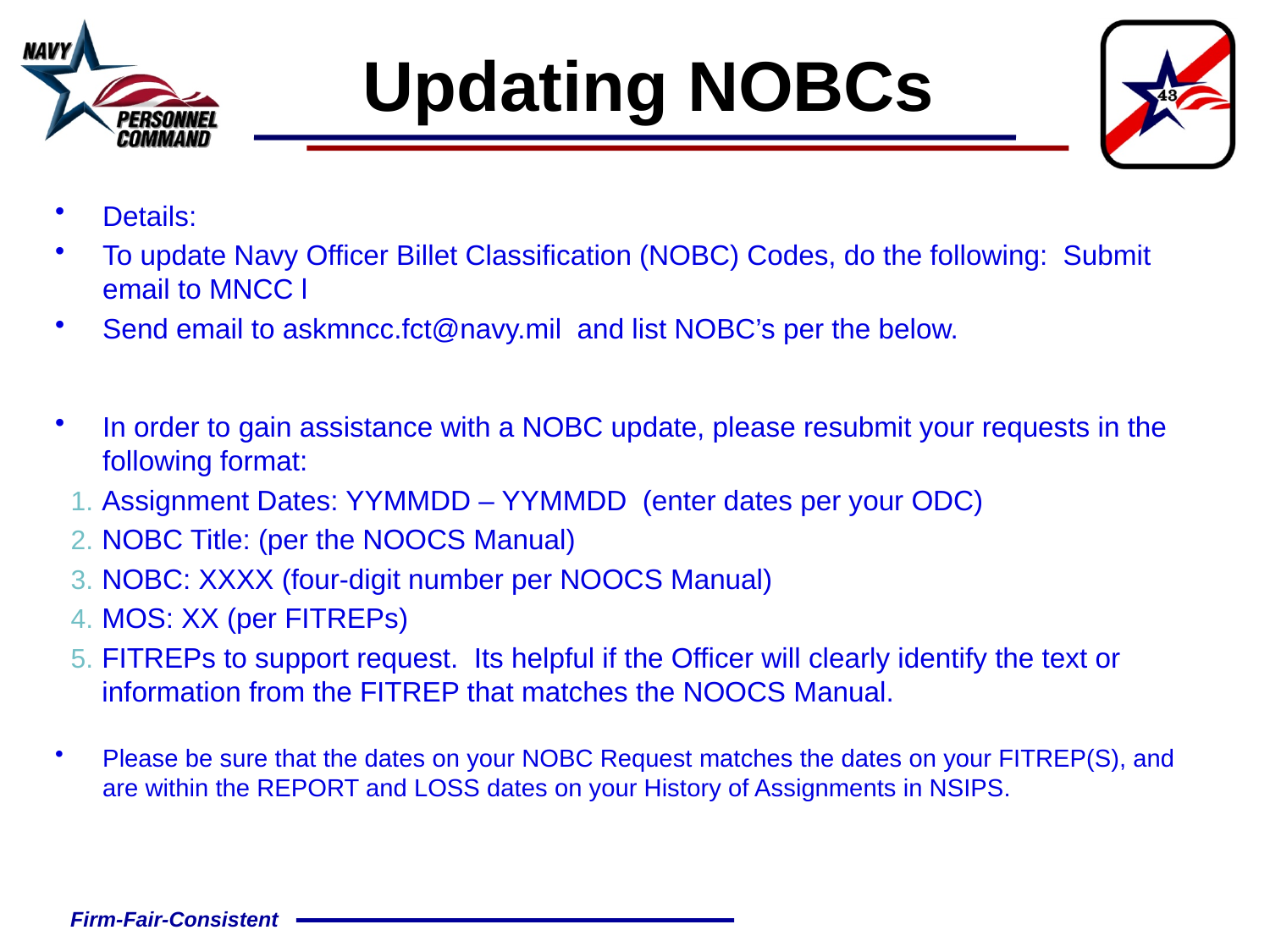

# Updating NOBCs

Details:
To update Navy Officer Billet Classification (NOBC) Codes, do the following:  Submit email to MNCC l
Send email to askmncc.fct@navy.mil  and list NOBC’s per the below.

In order to gain assistance with a NOBC update, please resubmit your requests in the following format:
Assignment Dates: YYMMDD – YYMMDD  (enter dates per your ODC)
NOBC Title: (per the NOOCS Manual)
NOBC: XXXX (four-digit number per NOOCS Manual)
MOS: XX (per FITREPs)
FITREPs to support request.  Its helpful if the Officer will clearly identify the text or information from the FITREP that matches the NOOCS Manual.

Please be sure that the dates on your NOBC Request matches the dates on your FITREP(S), and are within the REPORT and LOSS dates on your History of Assignments in NSIPS.